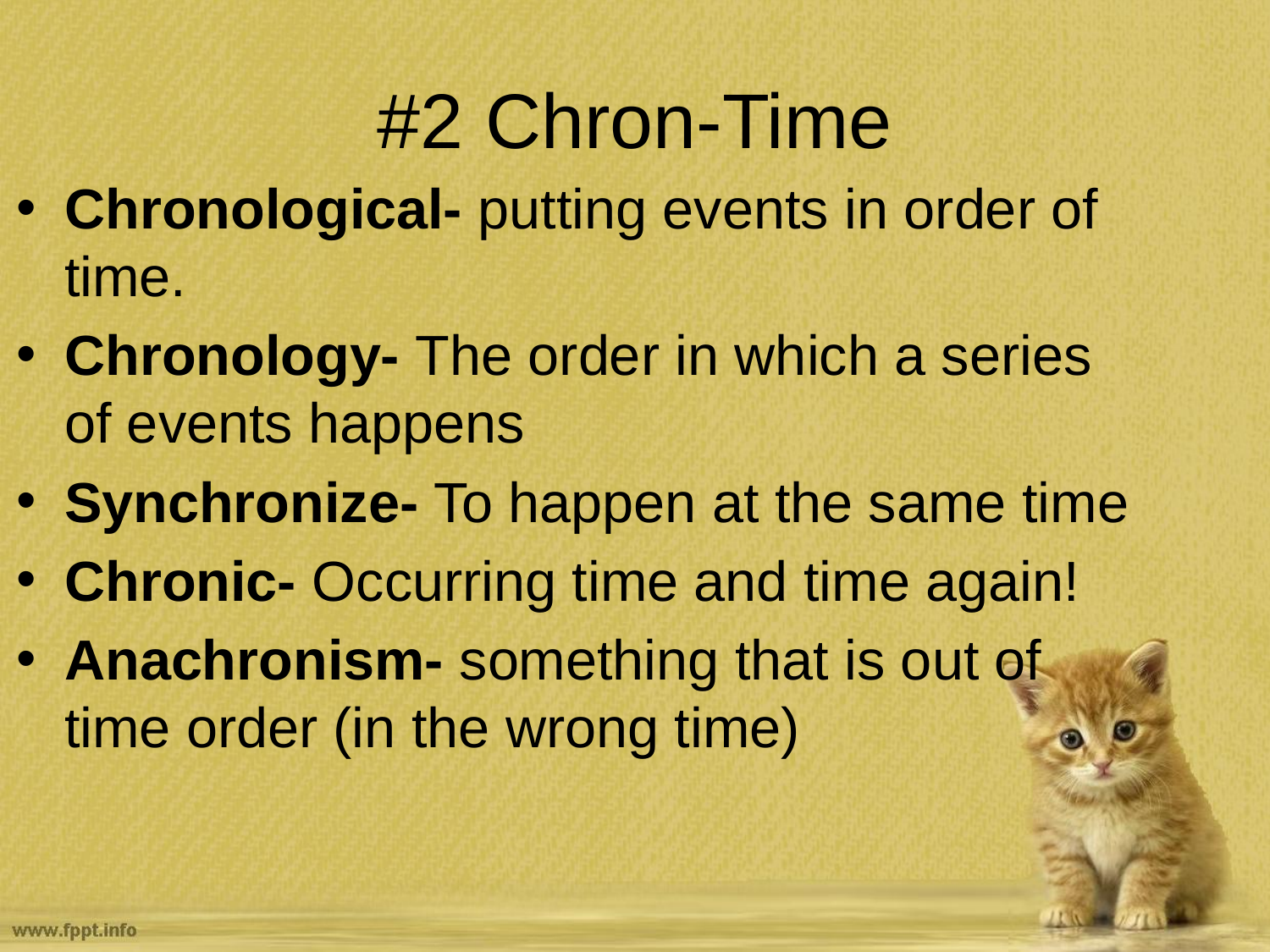

# #2 Chron-Time
Chronological- putting events in order of time.
Chronology- The order in which a series of events happens
Synchronize- To happen at the same time
Chronic- Occurring time and time again!
Anachronism- something that is out of time order (in the wrong time)